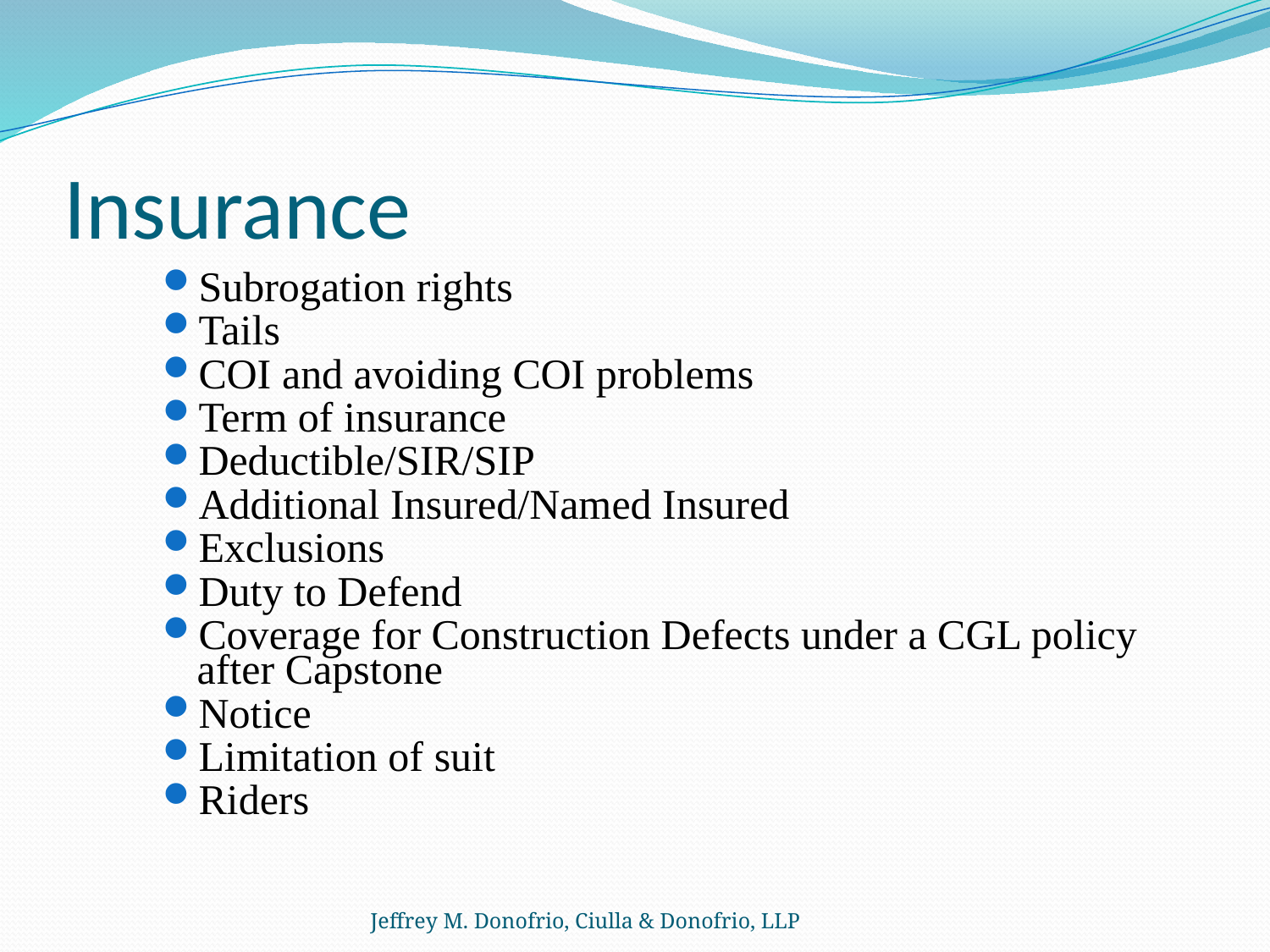

# Insurance
Subrogation rights
Tails
COI and avoiding COI problems
Term of insurance
Deductible/SIR/SIP
Additional Insured/Named Insured
Exclusions
Duty to Defend
Coverage for Construction Defects under a CGL policy after Capstone
Notice
Limitation of suit
Riders
Jeffrey M. Donofrio, Ciulla & Donofrio, LLP